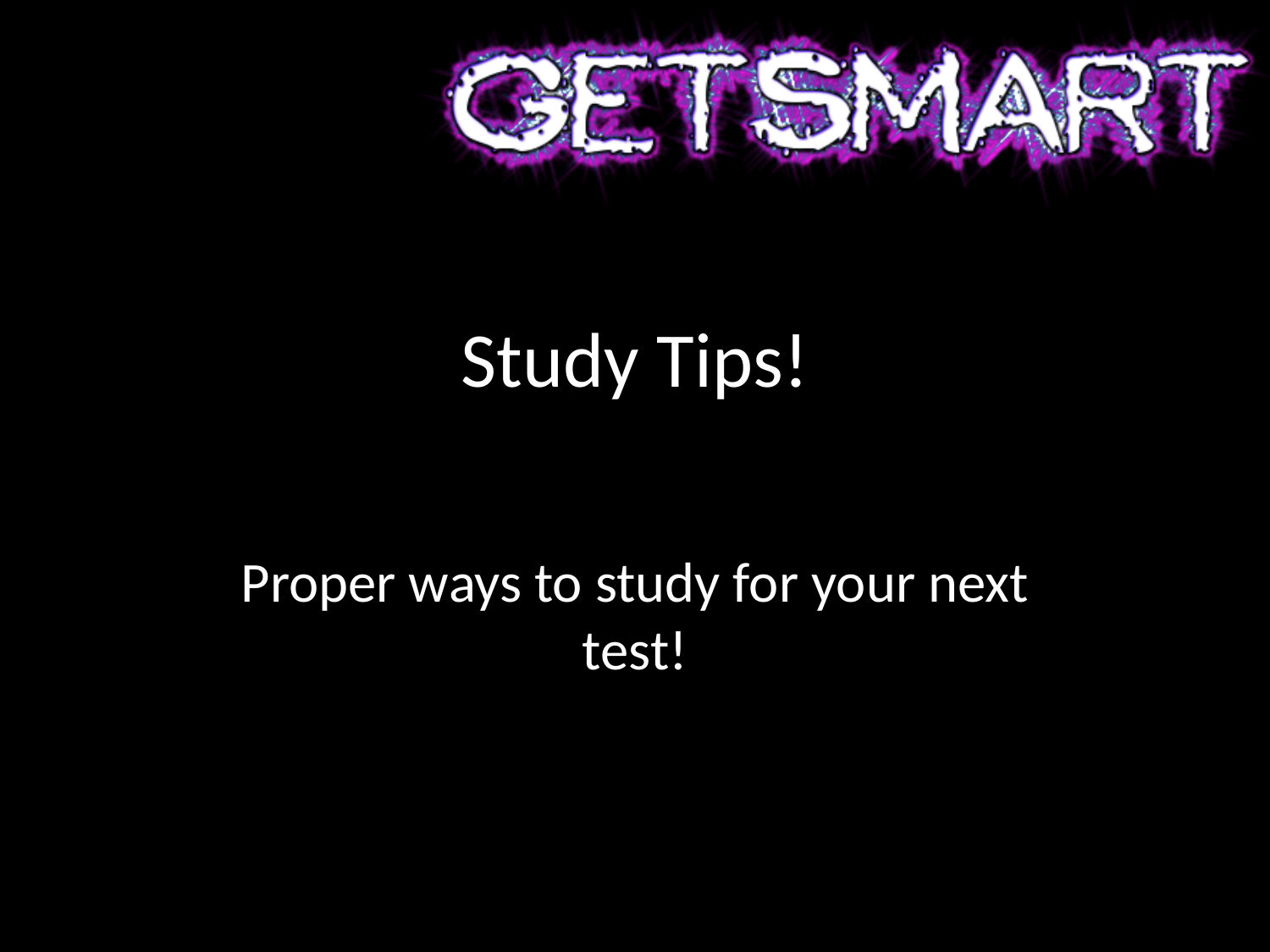

# Study Tips!
Proper ways to study for your next test!